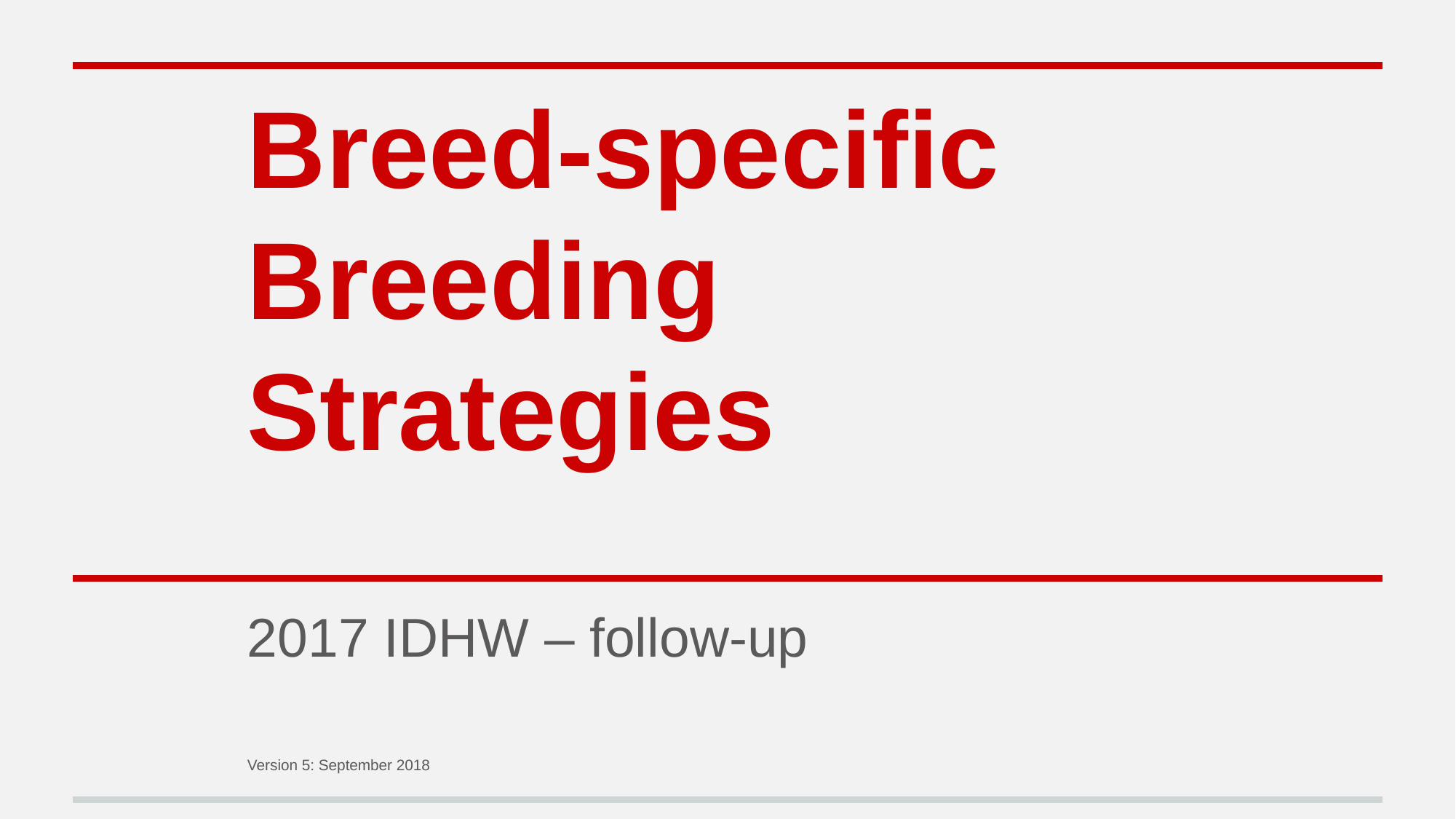

# Breed-specific Breeding  Strategies
2017 IDHW – follow-up

Version 5: September 2018